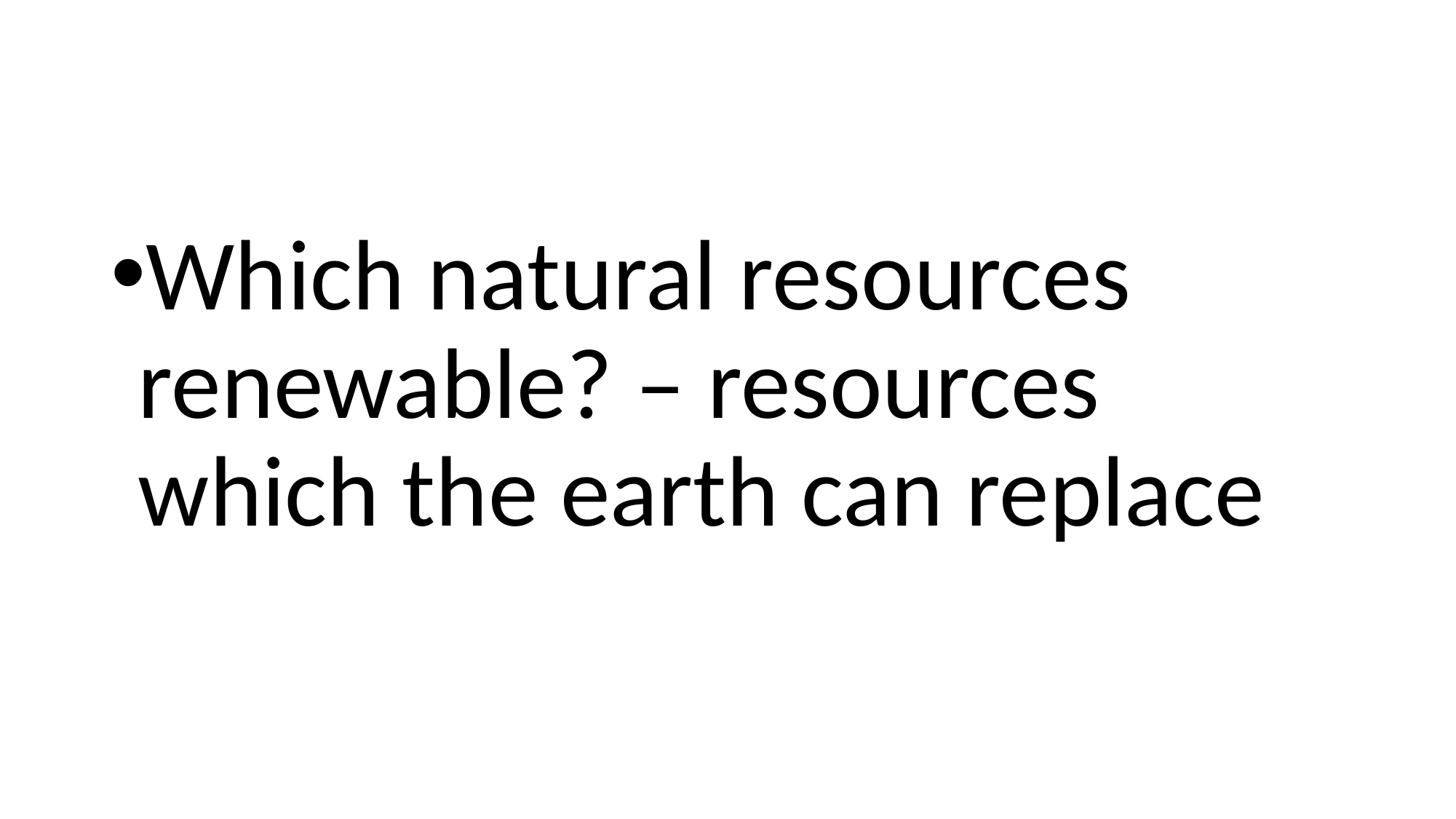

#
Which natural resources renewable? – resources which the earth can replace